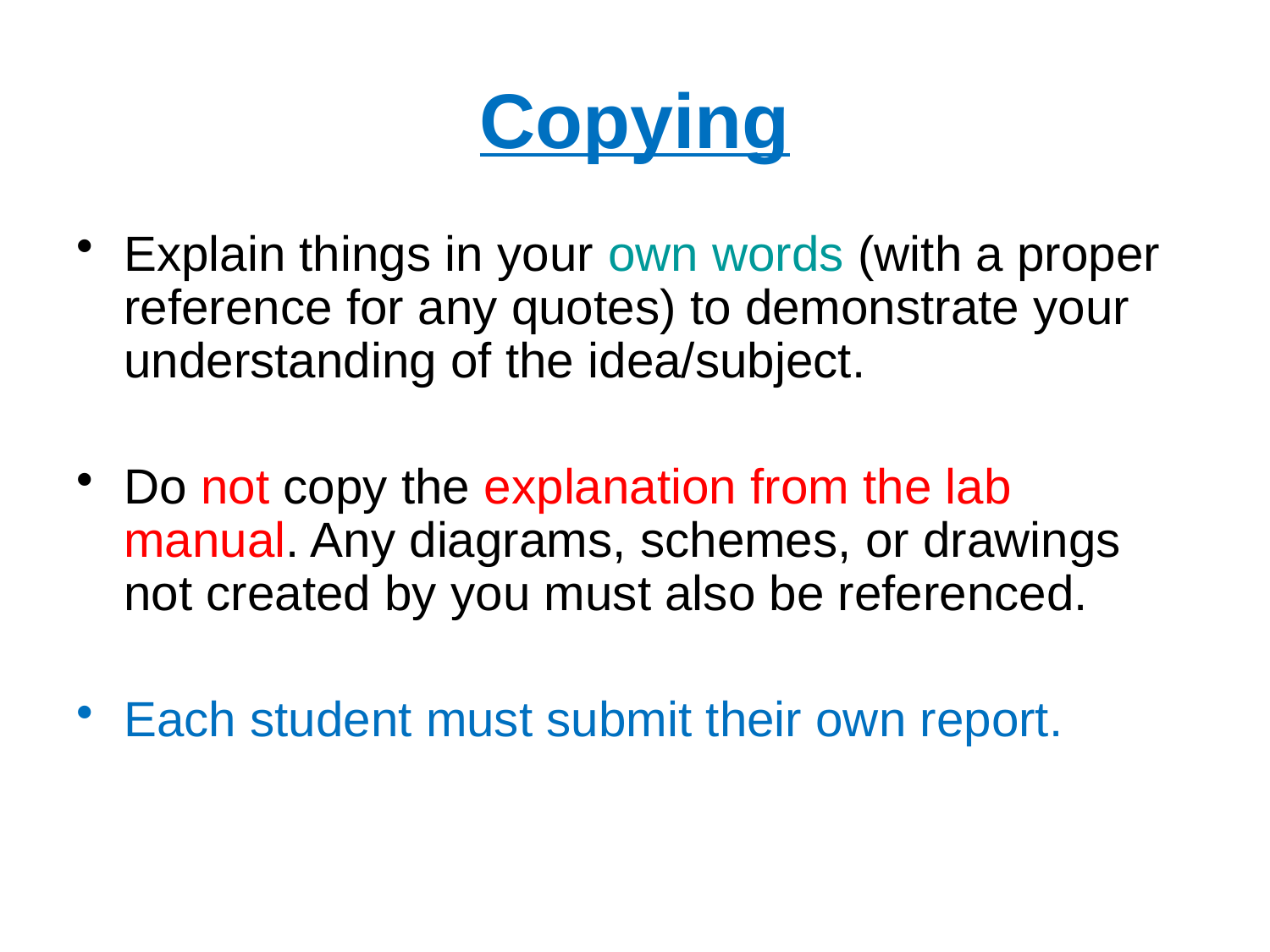

# Copying
Explain things in your own words (with a proper reference for any quotes) to demonstrate your understanding of the idea/subject.

Do not copy the explanation from the lab manual. Any diagrams, schemes, or drawings not created by you must also be referenced.

Each student must submit their own report.